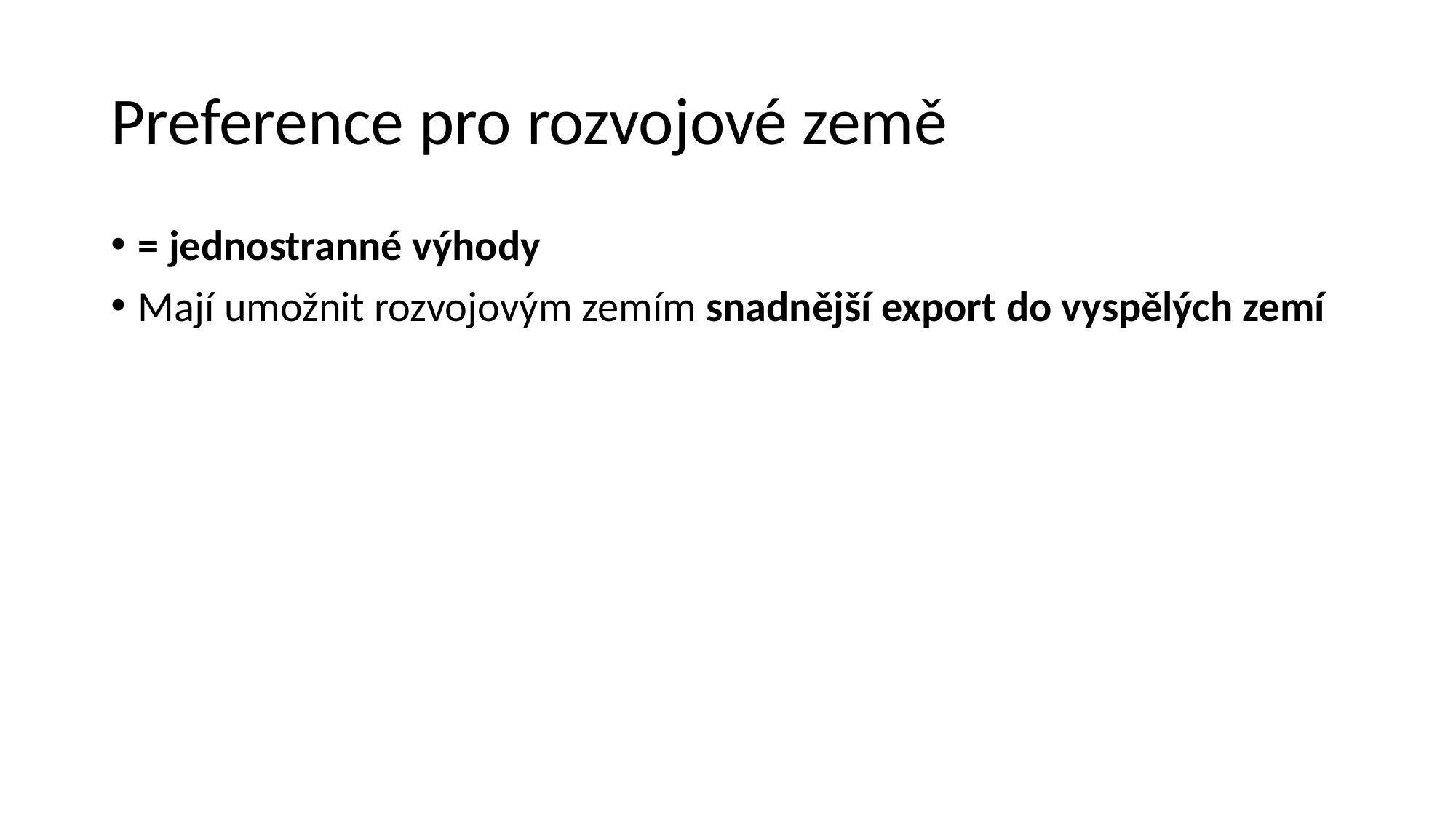

# Preference pro rozvojové země
= jednostranné výhody
Mají umožnit rozvojovým zemím snadnější export do vyspělých zemí